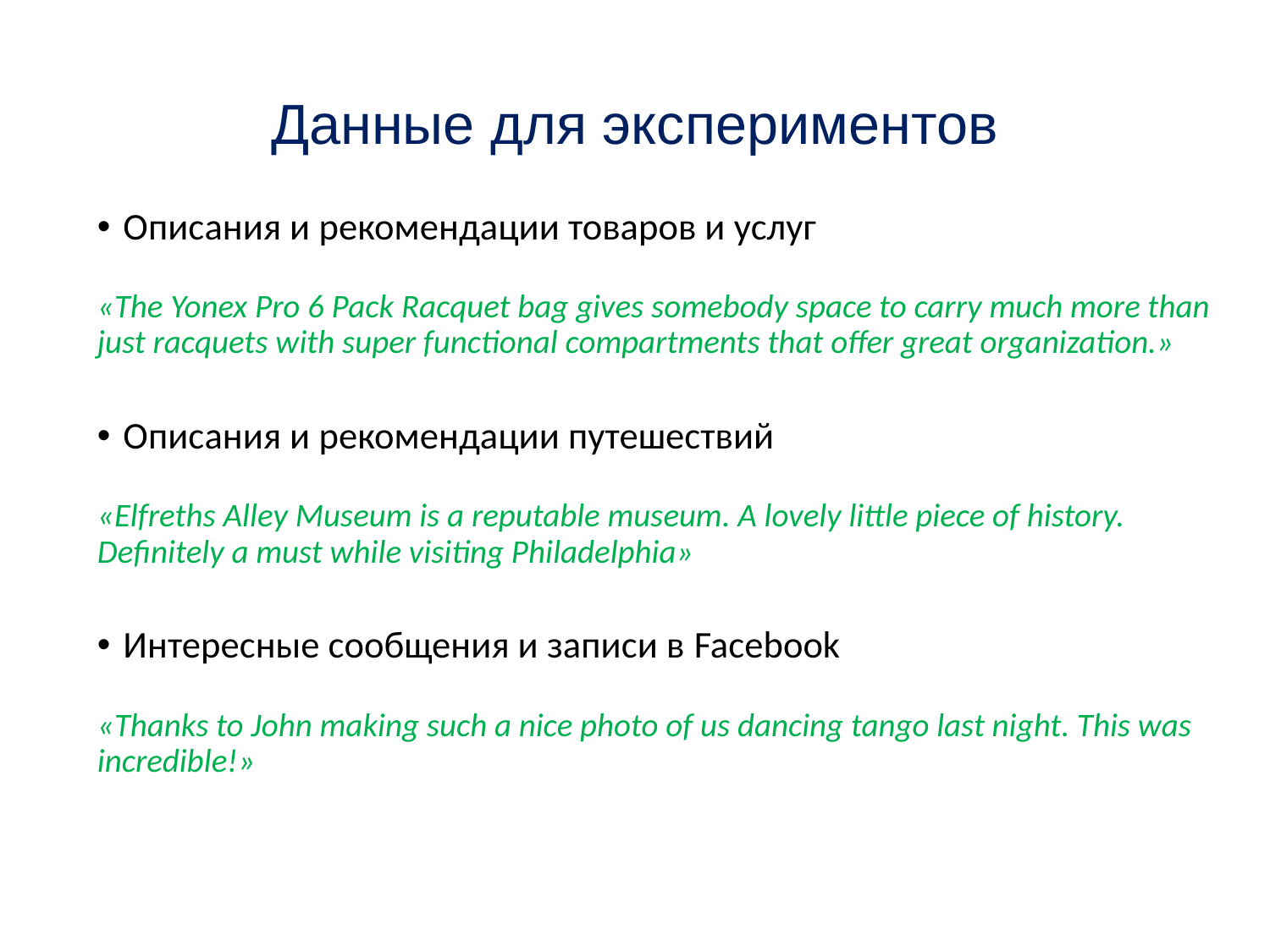

# Данные для экспериментов
  Описания и рекомендации товаров и услуг

«The Yonex Pro 6 Pack Racquet bag gives somebody space to carry much more than just racquets with super functional compartments that offer great organization.»

  Описания и рекомендации путешествий

«Elfreths Alley Museum is a reputable museum. A lovely little piece of history. Definitely a must while visiting Philadelphia»

  Интересные сообщения и записи в Facebook

«Thanks to John making such a nice photo of us dancing tango last night. This was incredible!»